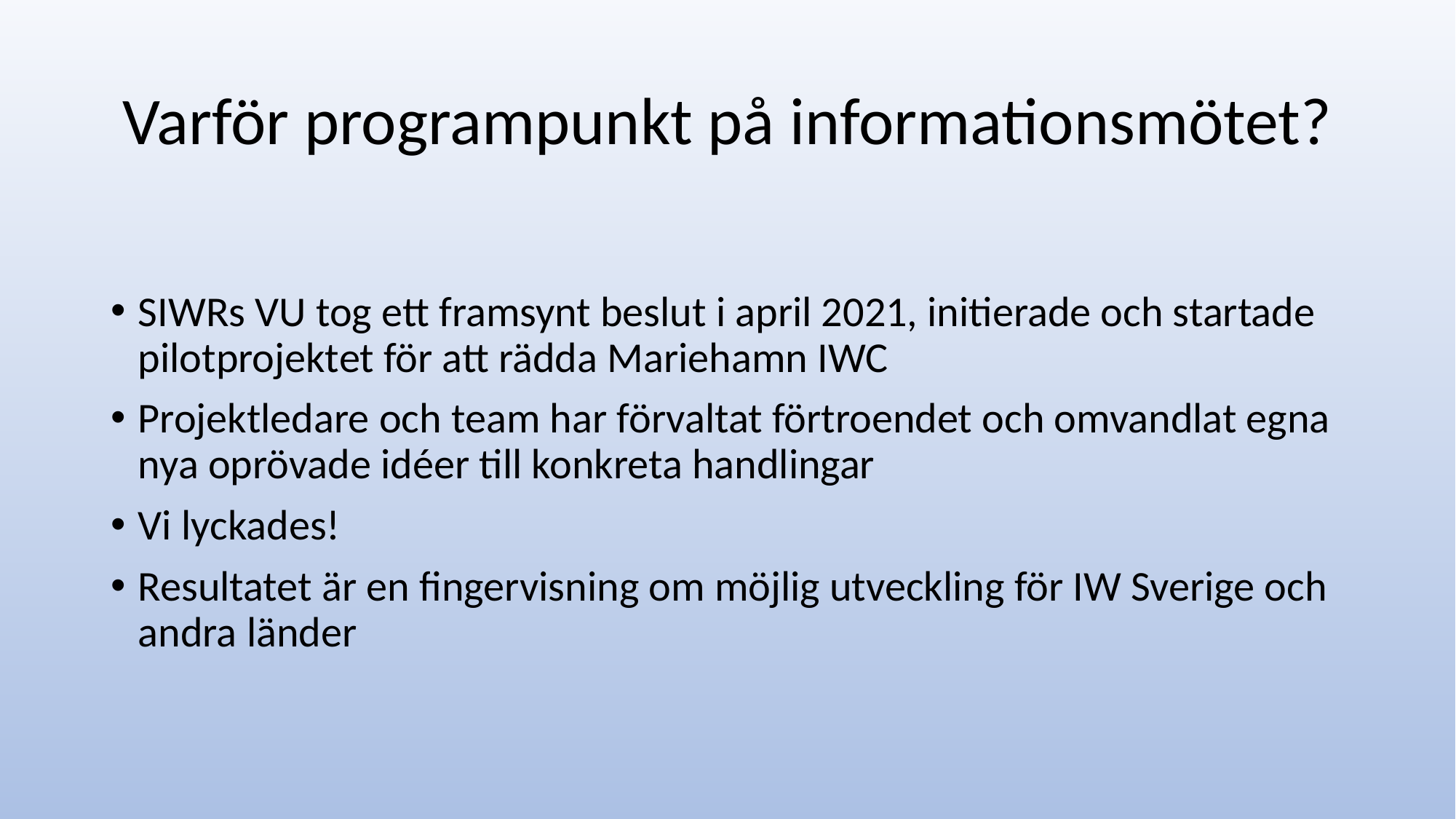

# Varför programpunkt på informationsmötet?

SIWRs VU tog ett framsynt beslut i april 2021, initierade och startade pilotprojektet för att rädda Mariehamn IWC
Projektledare och team har förvaltat förtroendet och omvandlat egna nya oprövade idéer till konkreta handlingar
Vi lyckades!
Resultatet är en fingervisning om möjlig utveckling för IW Sverige och andra länder